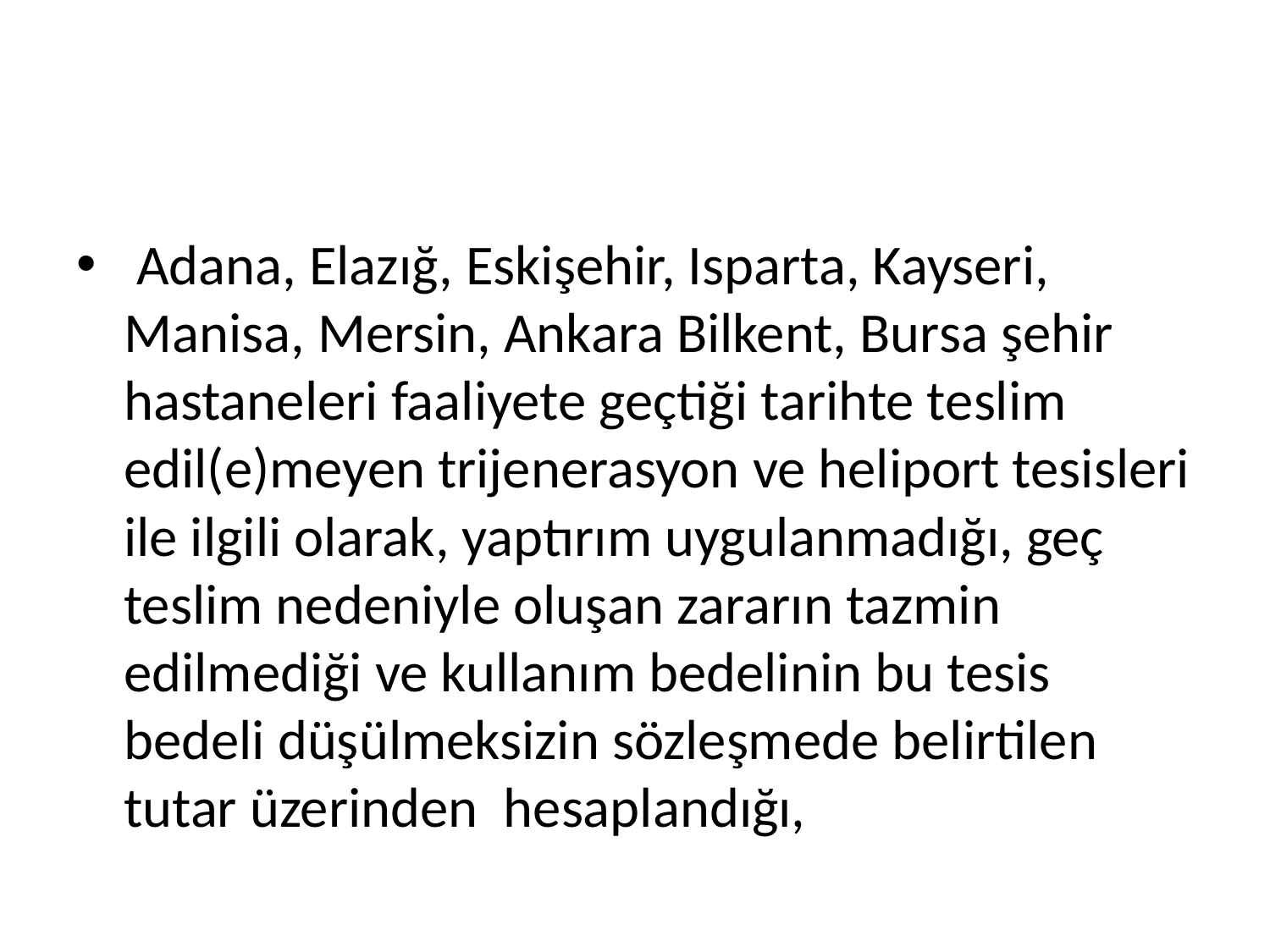

#
 Adana, Elazığ, Eskişehir, Isparta, Kayseri, Manisa, Mersin, Ankara Bilkent, Bursa şehir hastaneleri faaliyete geçtiği tarihte teslim edil(e)meyen trijenerasyon ve heliport tesisleri ile ilgili olarak, yaptırım uygulanmadığı, geç teslim nedeniyle oluşan zararın tazmin edilmediği ve kullanım bedelinin bu tesis bedeli düşülmeksizin sözleşmede belirtilen tutar üzerinden  hesaplandığı,